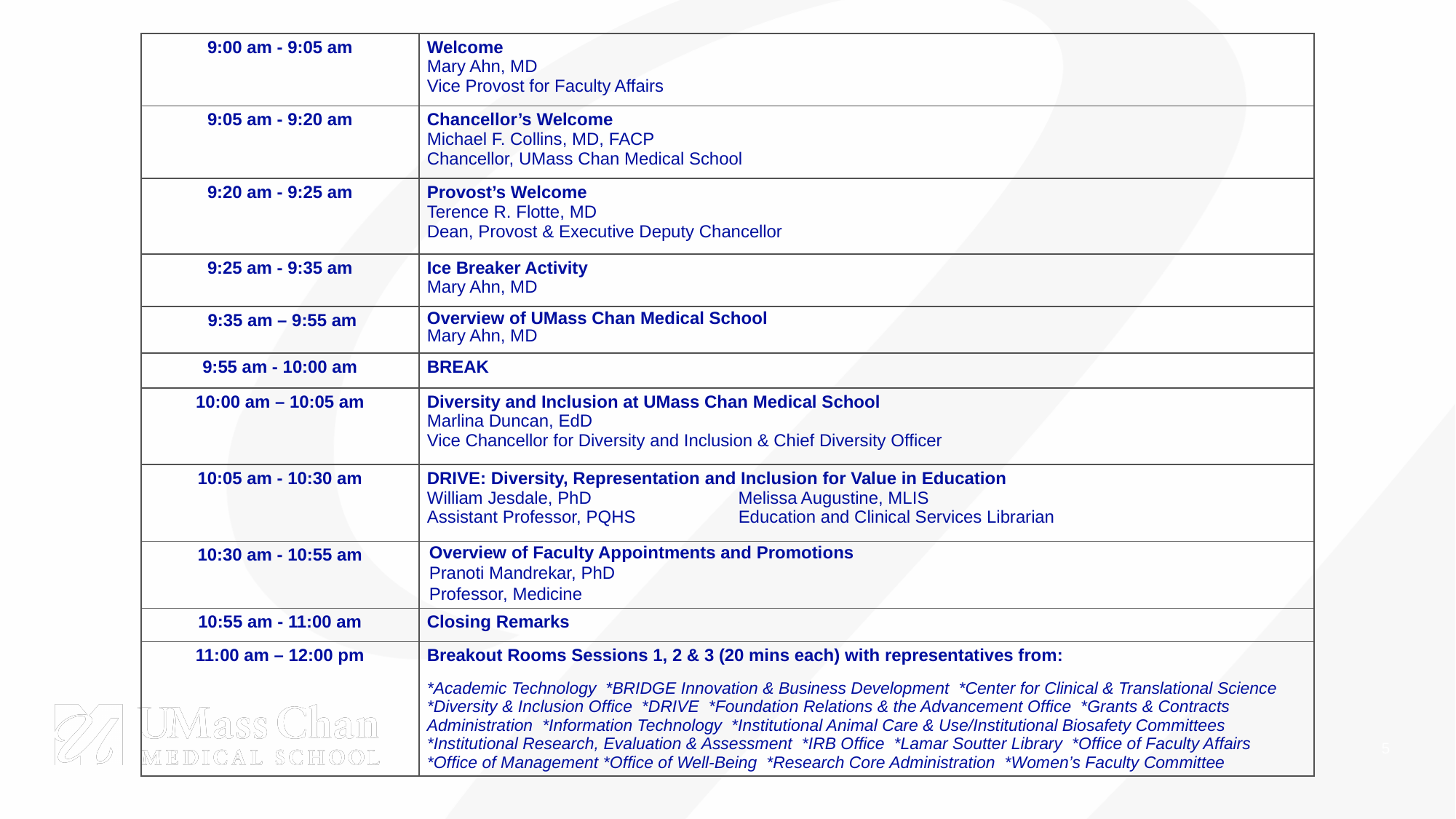

| 9:00 am - 9:05 am | Welcome Mary Ahn, MD Vice Provost for Faculty Affairs |
| --- | --- |
| 9:05 am - 9:20 am | Chancellor’s Welcome Michael F. Collins, MD, FACP Chancellor, UMass Chan Medical School |
| 9:20 am - 9:25 am | Provost’s Welcome Terence R. Flotte, MD Dean, Provost & Executive Deputy Chancellor |
| 9:25 am - 9:35 am | Ice Breaker Activity Mary Ahn, MD |
| 9:35 am – 9:55 am | Overview of UMass Chan Medical School Mary Ahn, MD |
| 9:55 am - 10:00 am | BREAK |
| 10:00 am – 10:05 am | Diversity and Inclusion at UMass Chan Medical School Marlina Duncan, EdD Vice Chancellor for Diversity and Inclusion & Chief Diversity Officer |
| 10:05 am - 10:30 am | DRIVE: Diversity, Representation and Inclusion for Value in Education William Jesdale, PhD Melissa Augustine, MLIS Assistant Professor, PQHS Education and Clinical Services Librarian |
| 10:30 am - 10:55 am | Overview of Faculty Appointments and Promotions Pranoti Mandrekar, PhD Professor, Medicine |
| 10:55 am - 11:00 am | Closing Remarks |
| 11:00 am – 12:00 pm | Breakout Rooms Sessions 1, 2 & 3 (20 mins each) with representatives from: \*Academic Technology \*BRIDGE Innovation & Business Development \*Center for Clinical & Translational Science \*Diversity & Inclusion Office \*DRIVE \*Foundation Relations & the Advancement Office \*Grants & Contracts Administration \*Information Technology \*Institutional Animal Care & Use/Institutional Biosafety Committees \*Institutional Research, Evaluation & Assessment \*IRB Office \*Lamar Soutter Library \*Office of Faculty Affairs \*Office of Management \*Office of Well-Being \*Research Core Administration \*Women’s Faculty Committee |